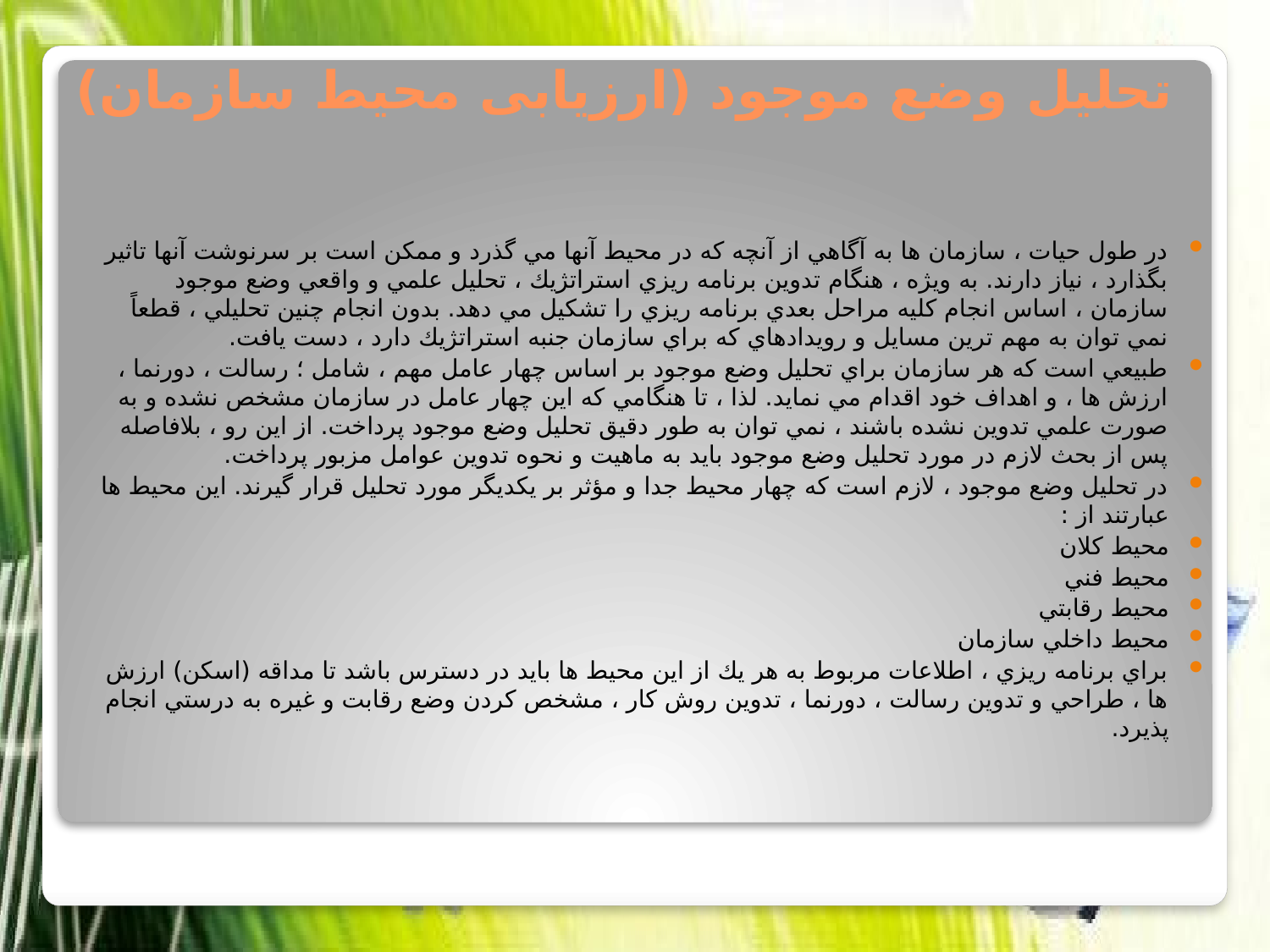

# تحليل وضع موجود (ارزیابی محیط سازمان)
در طول حيات ، سازمان ها به آگاهي از آنچه كه در محيط آنها مي گذرد و ممكن است بر سرنوشت آنها تاثير بگذارد ، نياز دارند. به ويژه ، هنگام تدوين برنامه ريزي استراتژيك ، تحليل علمي و واقعي وضع موجود سازمان ، اساس انجام كليه مراحل بعدي برنامه ريزي را تشكيل مي دهد. بدون انجام چنين تحليلي ، قطعاً نمي توان به مهم ترين مسايل و رويدادهاي كه براي سازمان جنبه استراتژيك دارد ، دست يافت.
طبيعي است كه هر سازمان براي تحليل وضع موجود بر اساس چهار عامل مهم ، شامل ؛ رسالت ، دورنما ، ارزش ها ، و اهداف خود اقدام مي نمايد. لذا ، تا هنگامي كه اين چهار عامل در سازمان مشخص نشده و به صورت علمي تدوين نشده باشند ، نمي توان به طور دقيق تحليل وضع موجود پرداخت. از اين رو ، بلافاصله پس از بحث لازم در مورد تحليل وضع موجود بايد به ماهيت و نحوه تدوين عوامل مزبور پرداخت.
در تحليل وضع موجود ، لازم است كه چهار محيط جدا و مؤثر بر يكديگر مورد تحليل قرار گيرند. اين محيط ها عبارتند از :
محيط كلان
محيط فني
محيط رقابتي
محيط داخلي سازمان
براي برنامه ريزي ، اطلاعات مربوط به هر يك از اين محيط ها بايد در دسترس باشد تا مداقه (اسكن) ارزش ها ، طراحي و تدوين رسالت ، دورنما ، تدوين روش كار ، مشخص كردن وضع رقابت و غيره به درستي انجام پذيرد.